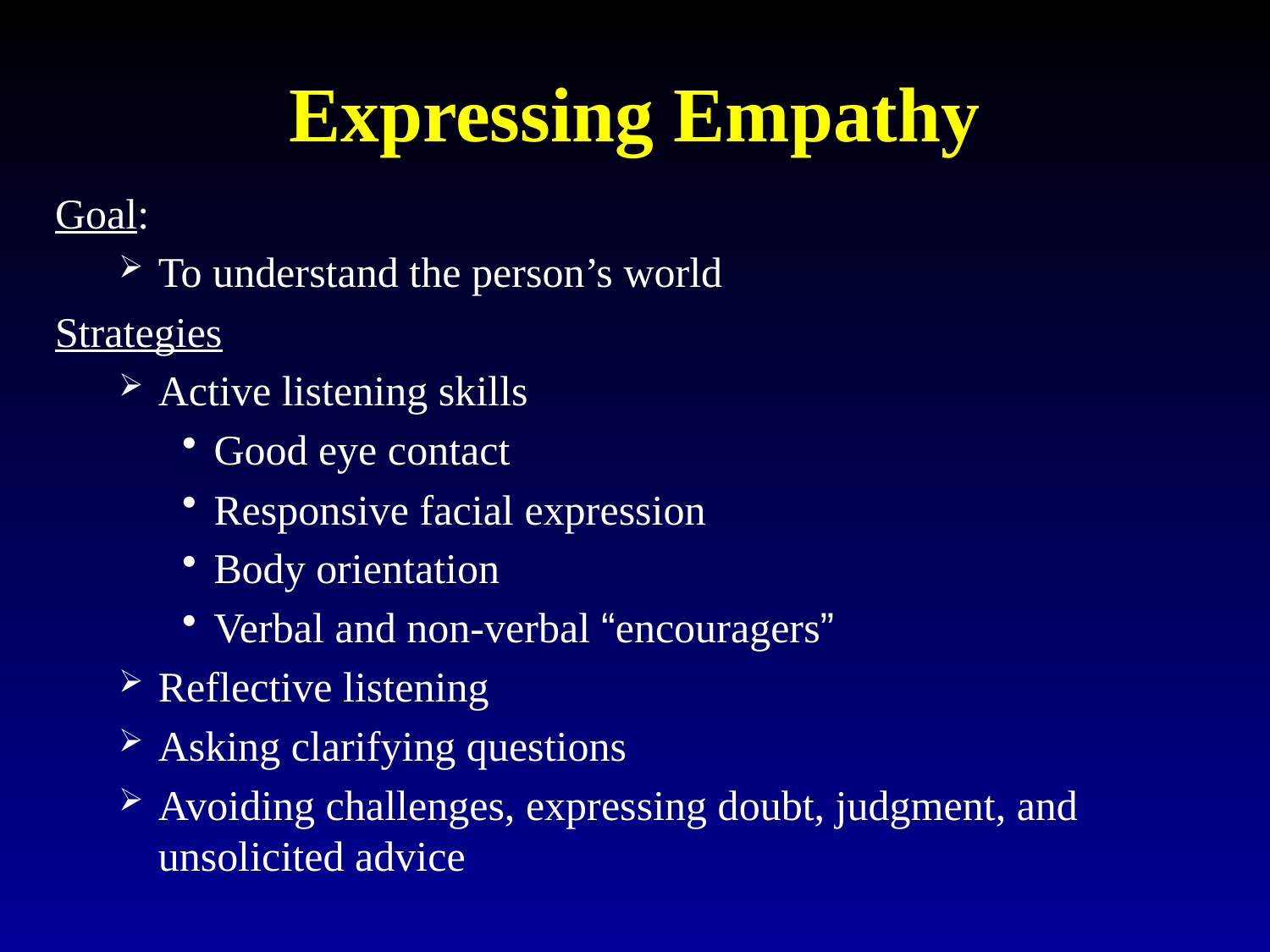

# Expressing Empathy
Goal:
To understand the person’s world
Strategies
Active listening skills
Good eye contact
Responsive facial expression
Body orientation
Verbal and non-verbal “encouragers”
Reflective listening
Asking clarifying questions
Avoiding challenges, expressing doubt, judgment, and unsolicited advice